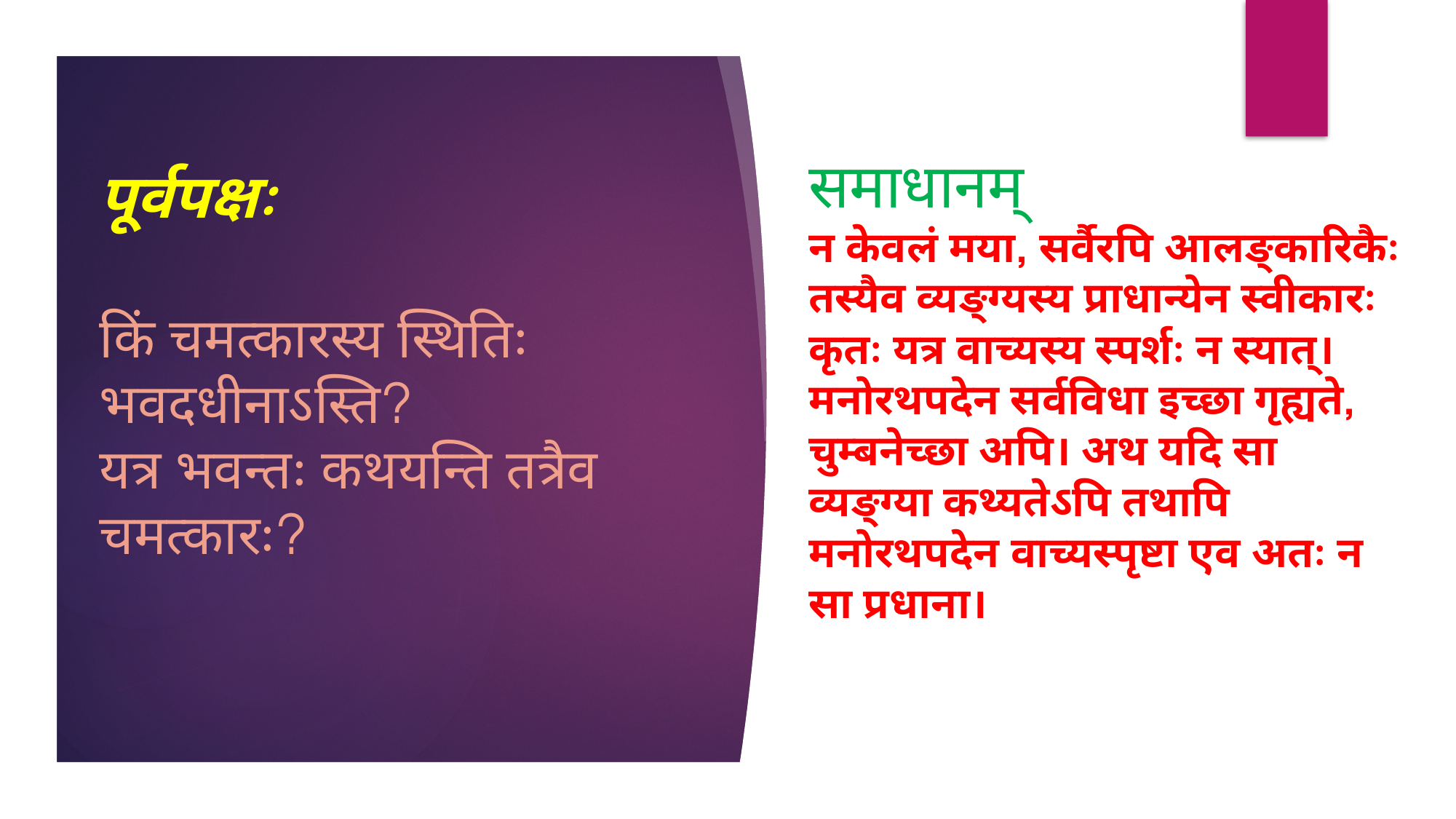

समाधानम्
न केवलं मया, सर्वैरपि आलङ्कारिकैः तस्यैव व्यङ्ग्यस्य प्राधान्येन स्वीकारः कृतः यत्र वाच्यस्य स्पर्शः न स्यात्।
मनोरथपदेन सर्वविधा इच्छा गृह्यते, चुम्बनेच्छा अपि। अथ यदि सा व्यङ्ग्या कथ्यतेऽपि तथापि मनोरथपदेन वाच्यस्पृष्टा एव अतः न सा प्रधाना।
# पूर्वपक्षः किं चमत्कारस्य स्थितिः भवदधीनाऽस्ति? यत्र भवन्तः कथयन्ति तत्रैव चमत्कारः?